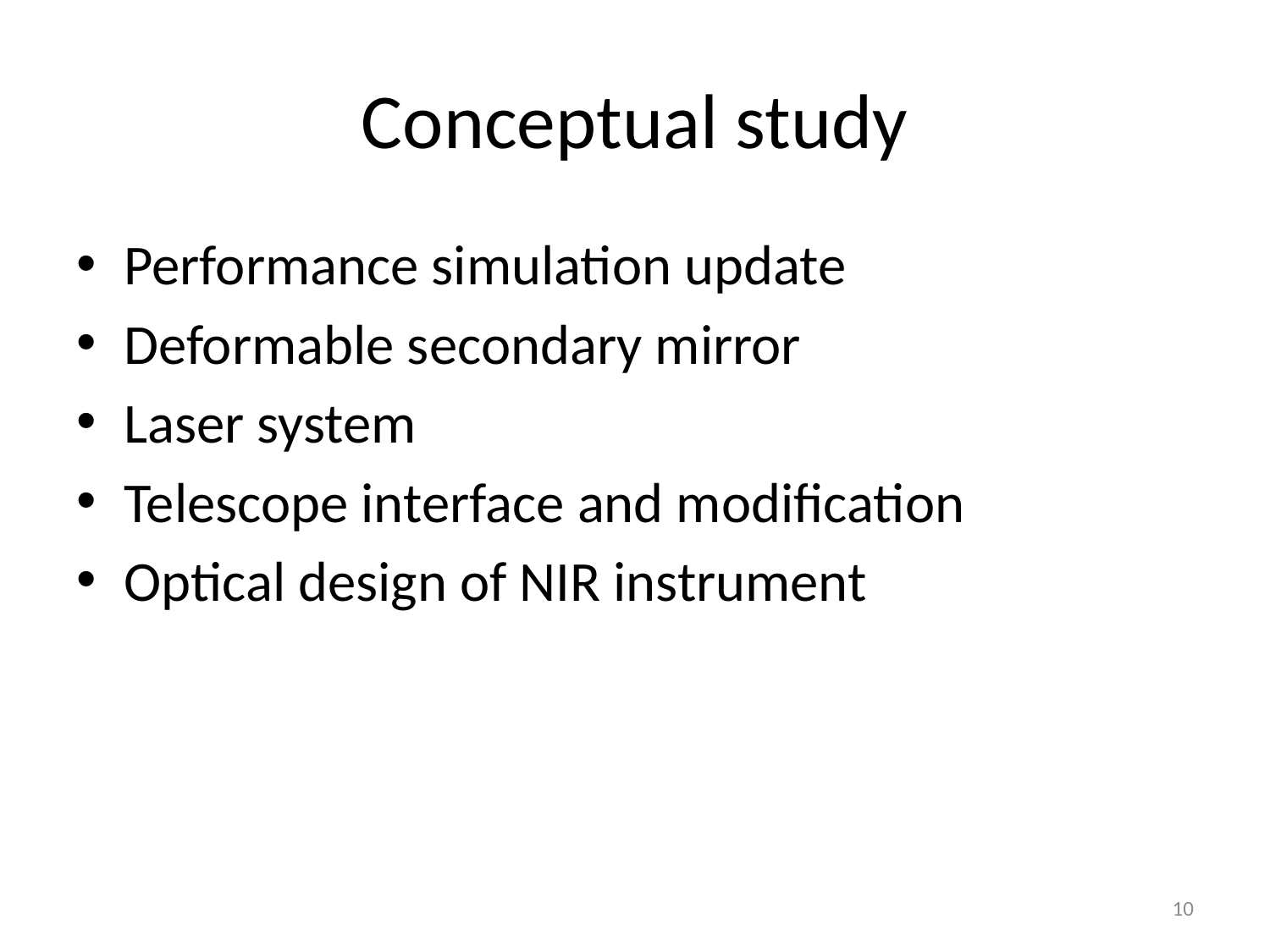

# Conceptual study
Performance simulation update
Deformable secondary mirror
Laser system
Telescope interface and modification
Optical design of NIR instrument
10